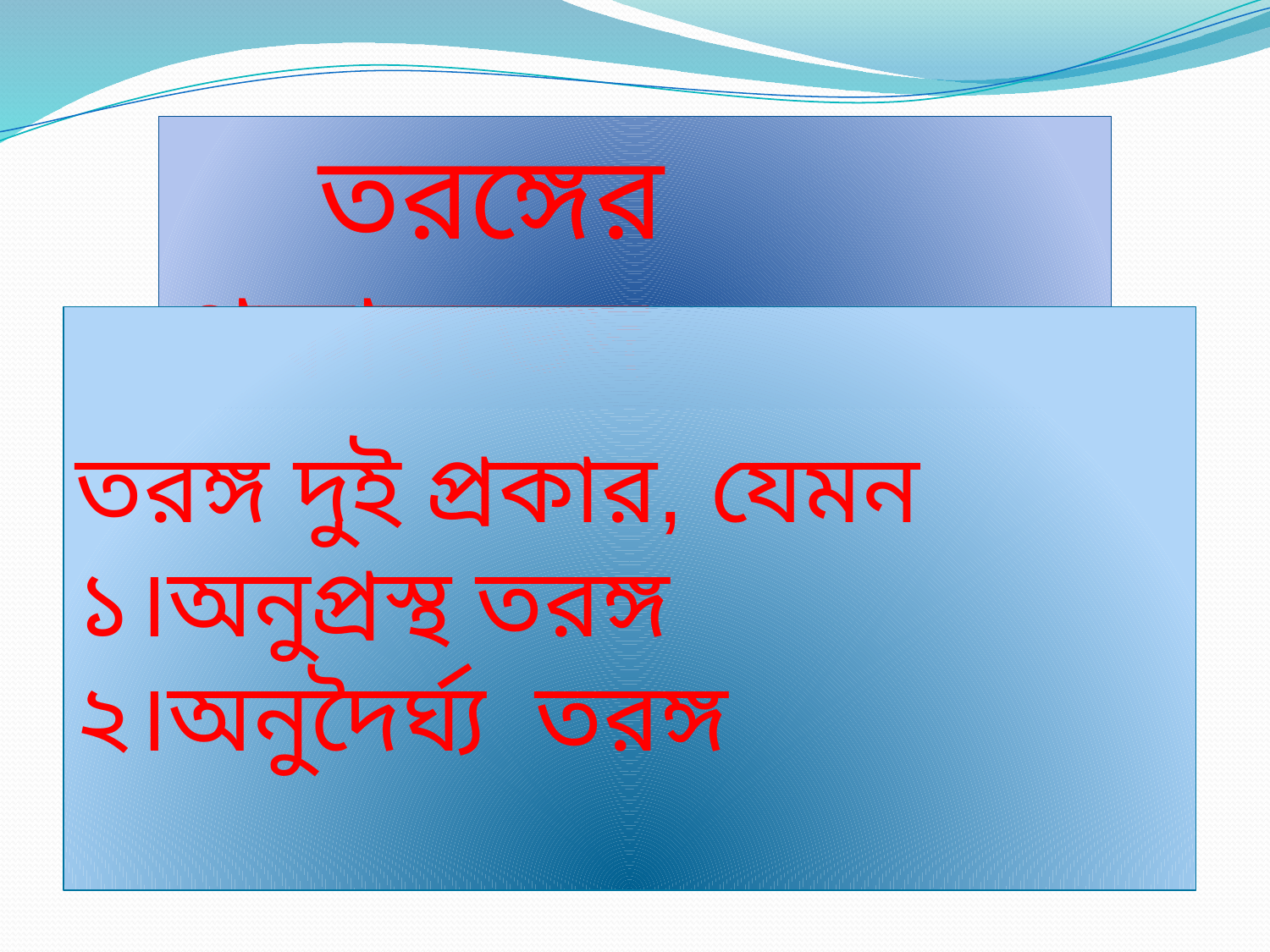

তরঙ্গের প্রকারভেদ

তরঙ্গ দুই প্রকার, যেমন
১।অনুপ্রস্থ তরঙ্গ
২।অনুদৈর্ঘ্য  তরঙ্গ